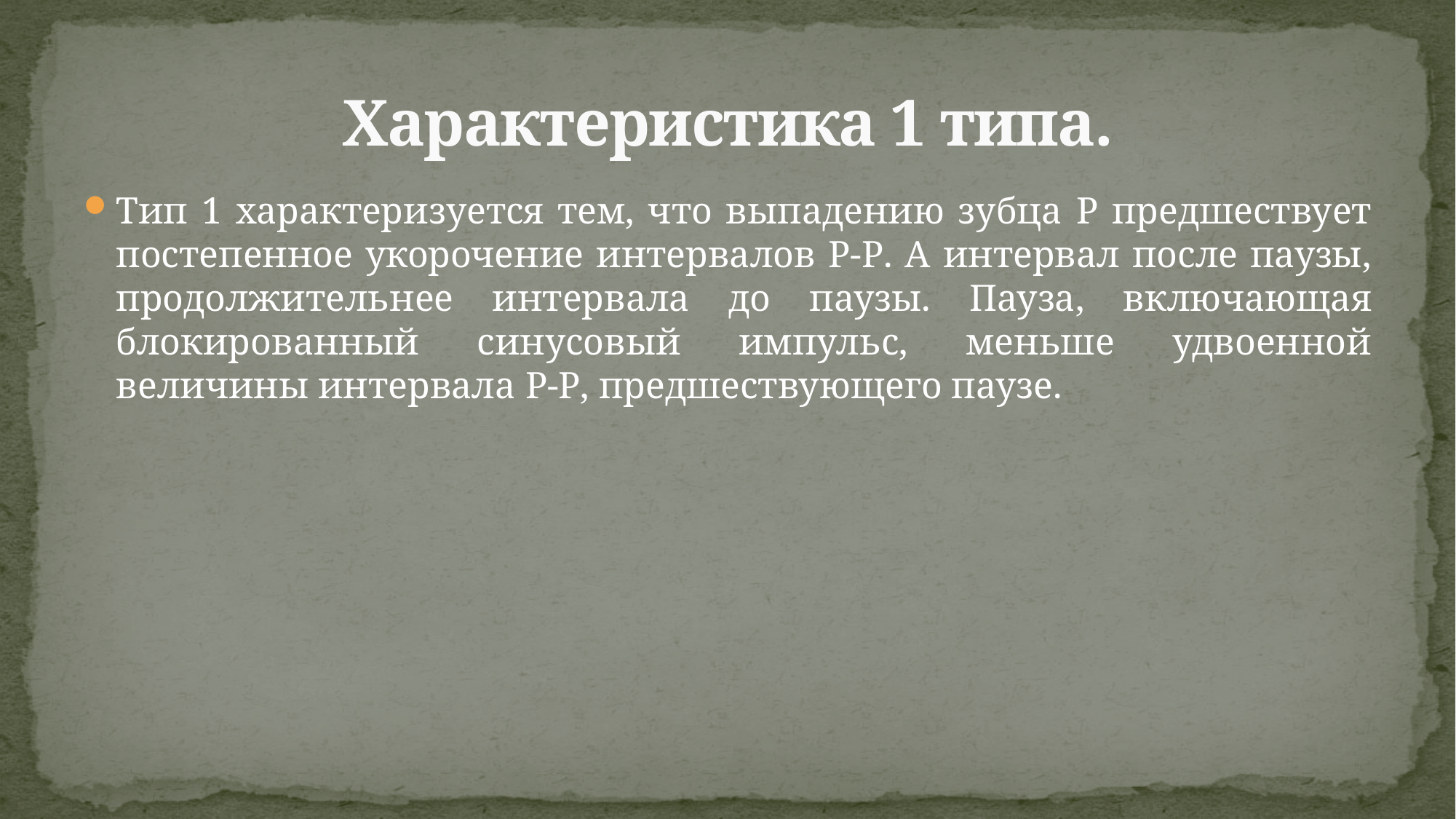

# Характеристика 1 типа.
Тип 1 характеризуется тем, что выпадению зубца P предшествует постепенное укорочение интервалов P-P. А интервал после паузы, продолжительнее интервала до паузы. Пауза, включающая блокированный синусовый импульс, меньше удвоенной величины интервала P-P, предшествующего паузе.